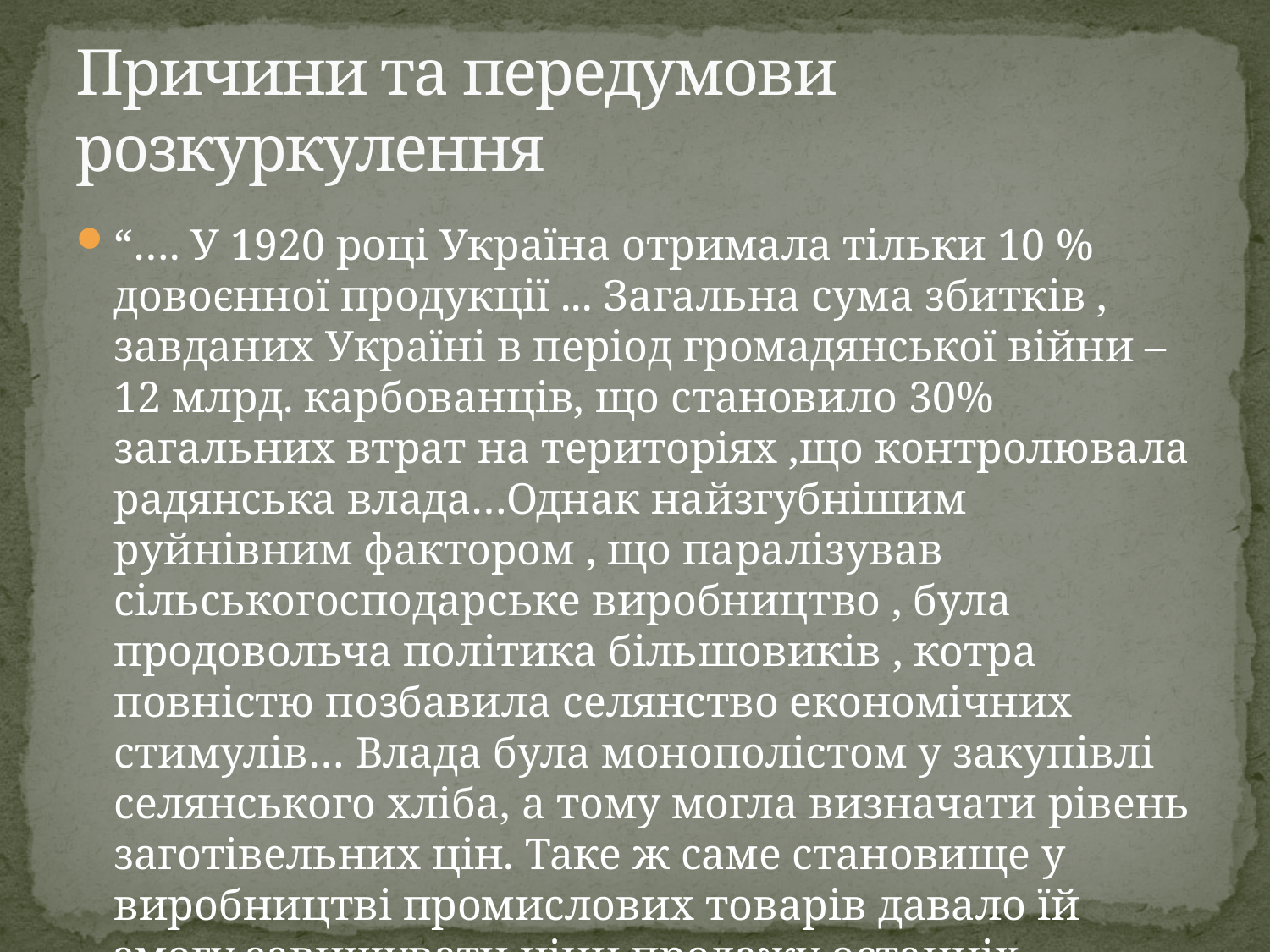

# Причини та передумови розкуркулення
“…. У 1920 році Україна отримала тільки 10 % довоєнної продукції ... Загальна сума збитків , завданих Україні в період громадянської війни – 12 млрд. карбованців, що становило 30% загальних втрат на територіях ,що контролювала радянська влада…Однак найзгубнішим руйнівним фактором , що паралізував сільськогосподарське виробництво , була продовольча політика більшовиків , котра повністю позбавила селянство економічних стимулів… Влада була монополістом у закупівлі селянського хліба, а тому могла визначати рівень заготівельних цін. Таке ж саме становище у виробництві промислових товарів давало їй змогу завищувати ціни продажу останніх.